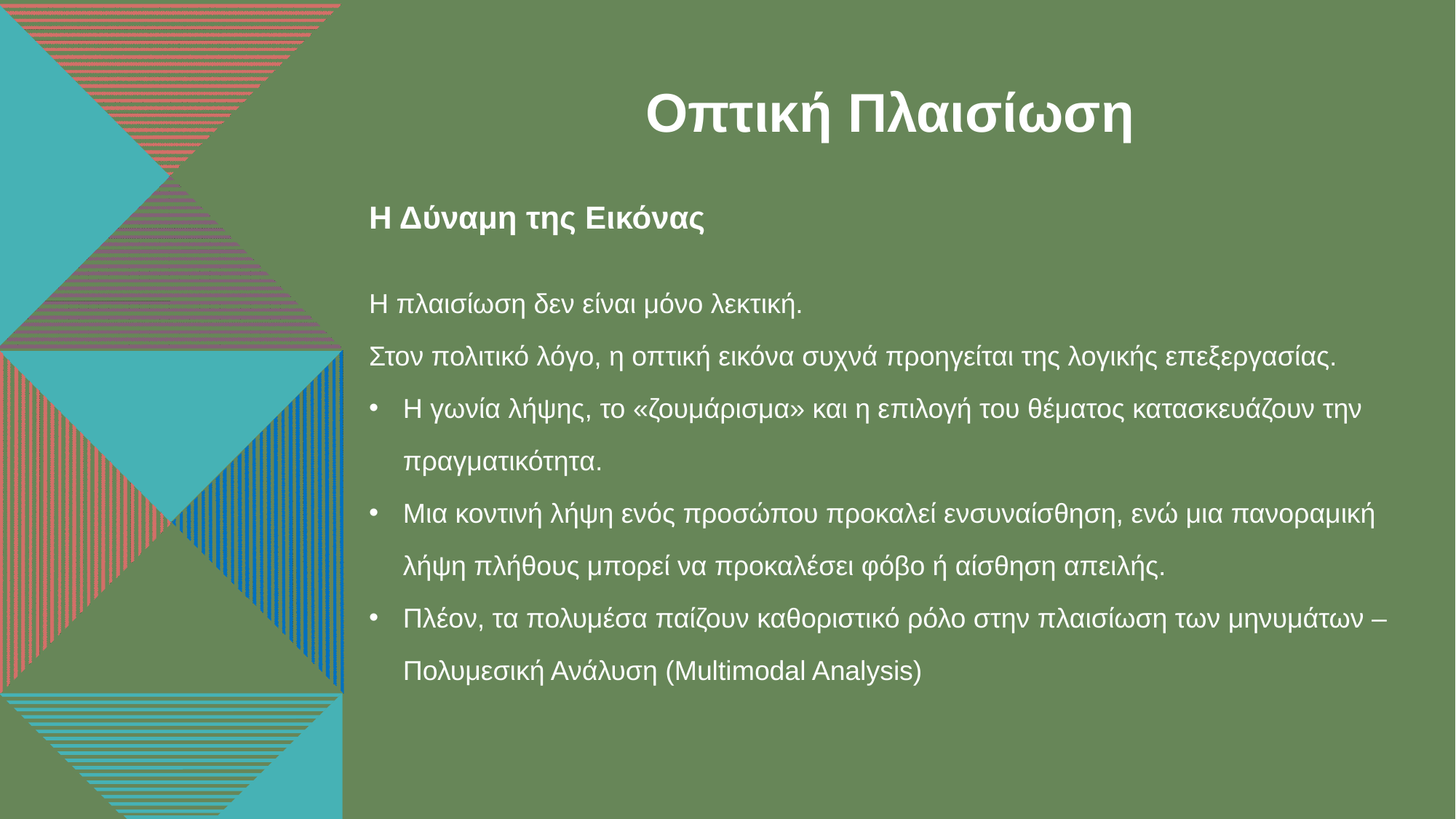

Οπτική Πλαισίωση
Η Δύναμη της Εικόνας
Η πλαισίωση δεν είναι μόνο λεκτική.
Στον πολιτικό λόγο, η οπτική εικόνα συχνά προηγείται της λογικής επεξεργασίας.
Η γωνία λήψης, το «ζουμάρισμα» και η επιλογή του θέματος κατασκευάζουν την πραγματικότητα.
Μια κοντινή λήψη ενός προσώπου προκαλεί ενσυναίσθηση, ενώ μια πανοραμική λήψη πλήθους μπορεί να προκαλέσει φόβο ή αίσθηση απειλής.
Πλέον, τα πολυμέσα παίζουν καθοριστικό ρόλο στην πλαισίωση των μηνυμάτων –Πολυμεσική Ανάλυση (Multimodal Analysis)